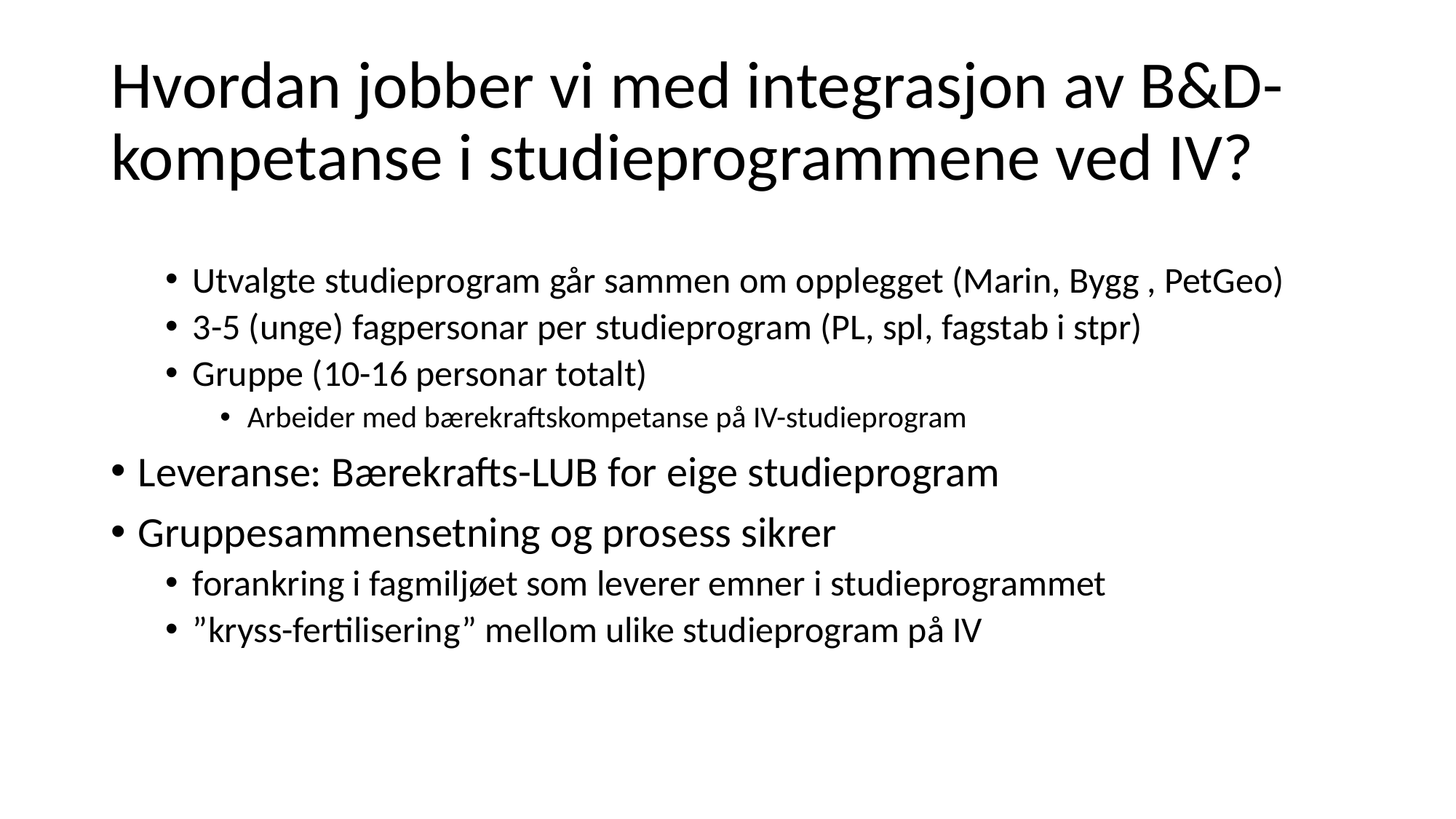

# Hvordan jobber vi med integrasjon av B&D-kompetanse i studieprogrammene ved IV?
Utvalgte studieprogram går sammen om opplegget (Marin, Bygg , PetGeo)
3-5 (unge) fagpersonar per studieprogram (PL, spl, fagstab i stpr)
Gruppe (10-16 personar totalt)
Arbeider med bærekraftskompetanse på IV-studieprogram
Leveranse: Bærekrafts-LUB for eige studieprogram
Gruppesammensetning og prosess sikrer
forankring i fagmiljøet som leverer emner i studieprogrammet
”kryss-fertilisering” mellom ulike studieprogram på IV